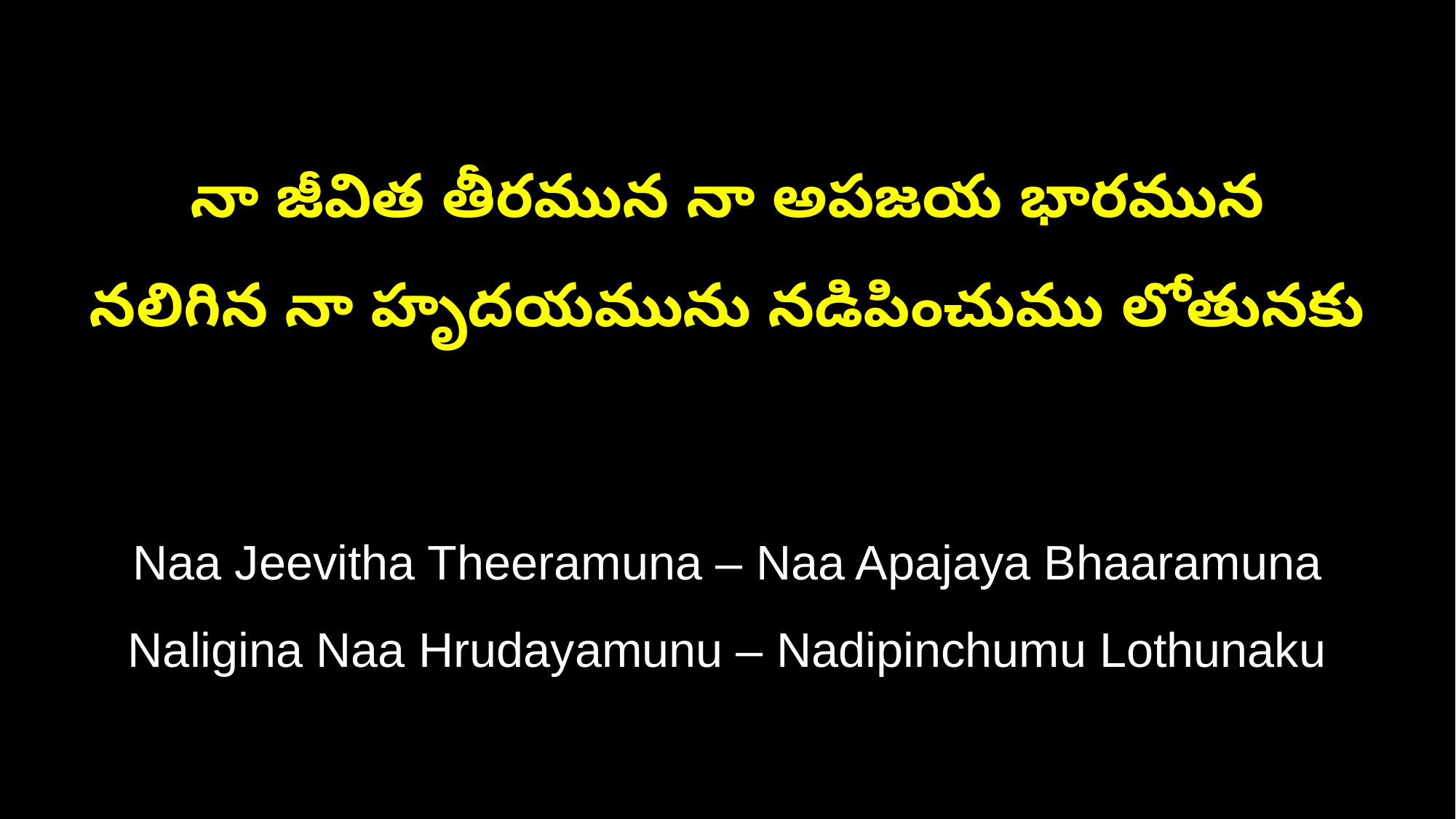

నా జీవిత తీరమున నా అపజయ భారమున
నలిగిన నా హృదయమును నడిపించుము లోతునకు
Naa Jeevitha Theeramuna – Naa Apajaya Bhaaramuna
Naligina Naa Hrudayamunu – Nadipinchumu Lothunaku